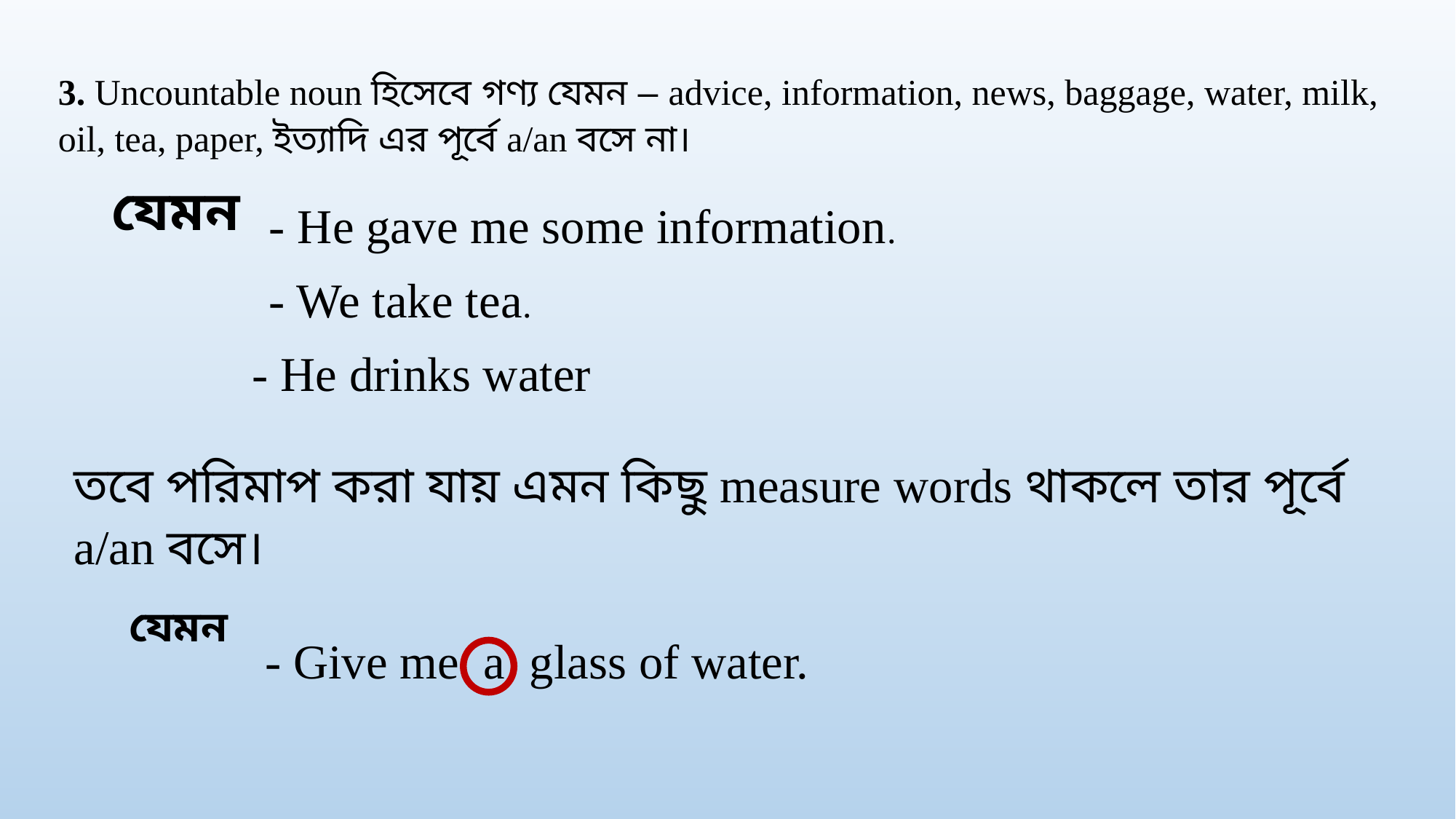

3. Uncountable noun হিসেবে গণ্য যেমন – advice, information, news, baggage, water, milk, oil, tea, paper, ইত্যাদি এর পূর্বে a/an বসে না।
যেমন
- He gave me some information.
- We take tea.
- He drinks water
তবে পরিমাপ করা যায় এমন কিছু measure words থাকলে তার পূর্বে a/an বসে।
যেমন
- Give me  a  glass of water.